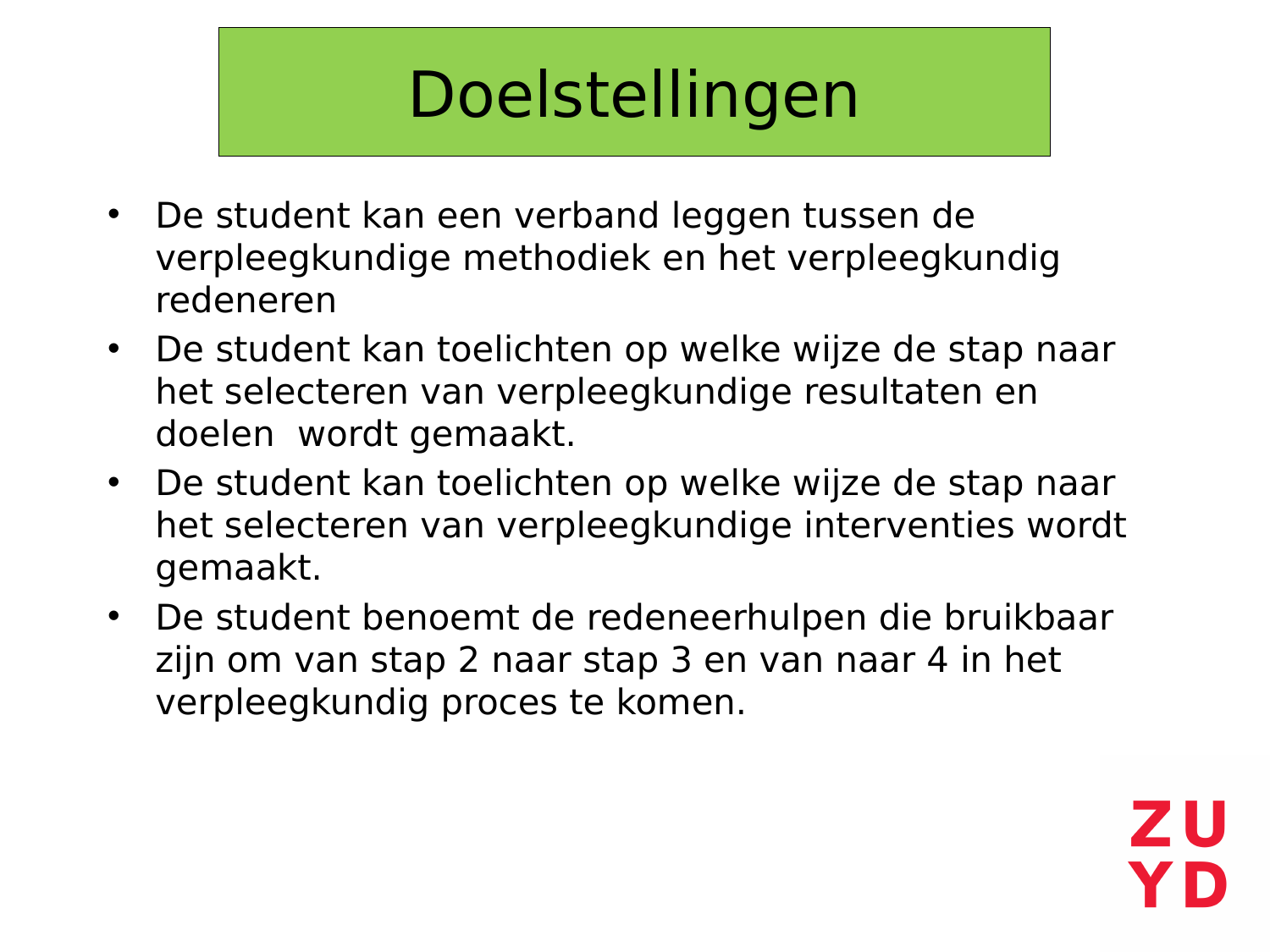

# Doelstellingen
De student kan een verband leggen tussen de verpleegkundige methodiek en het verpleegkundig redeneren
De student kan toelichten op welke wijze de stap naar het selecteren van verpleegkundige resultaten en doelen  wordt gemaakt.
De student kan toelichten op welke wijze de stap naar het selecteren van verpleegkundige interventies wordt gemaakt.
De student benoemt de redeneerhulpen die bruikbaar zijn om van stap 2 naar stap 3 en van naar 4 in het verpleegkundig proces te komen.